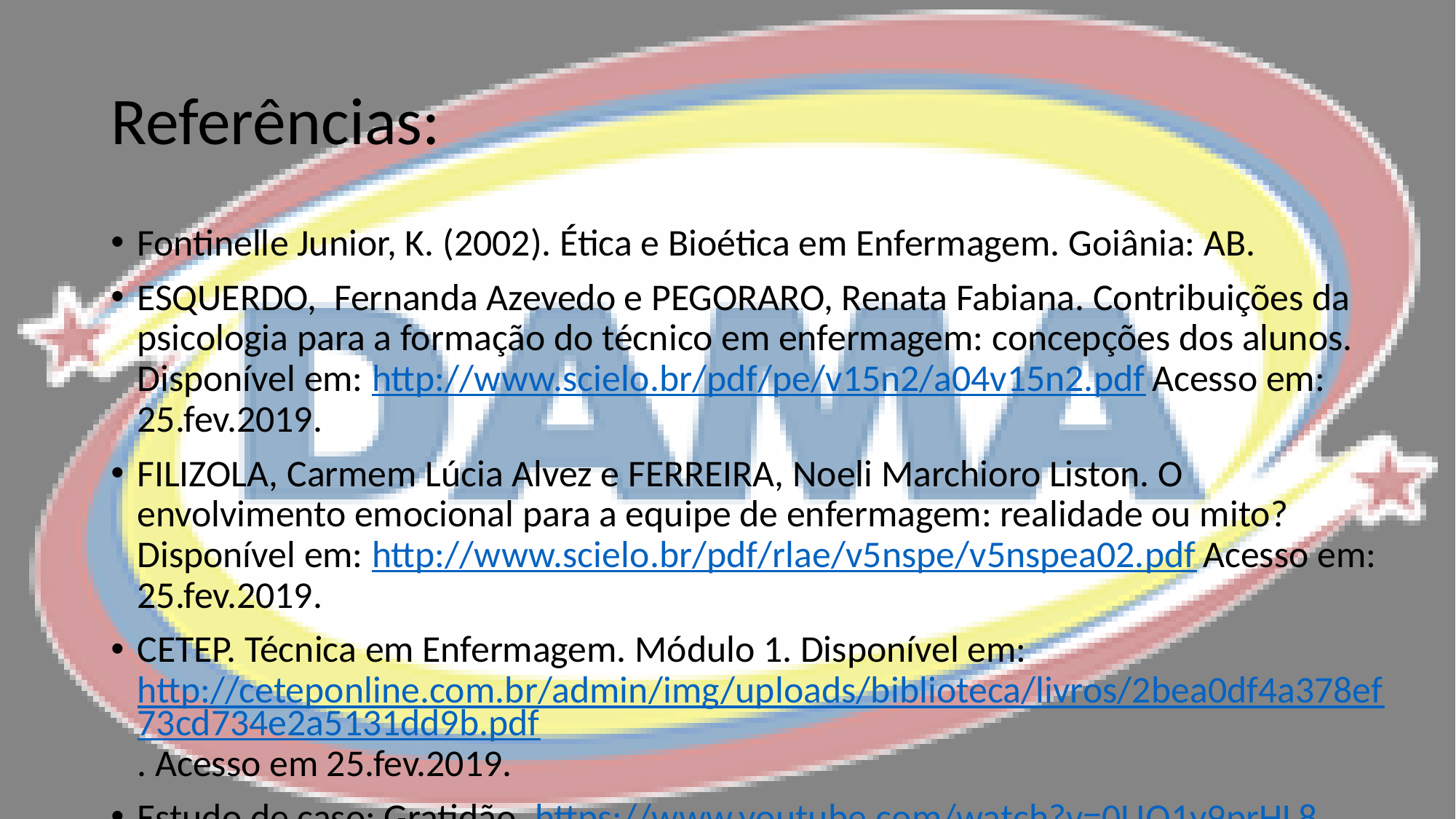

# Referências:
Fontinelle Junior, K. (2002). Ética e Bioética em Enfermagem. Goiânia: AB.
ESQUERDO,  Fernanda Azevedo e PEGORARO, Renata Fabiana. Contribuições da psicologia para a formação do técnico em enfermagem: concepções dos alunos. Disponível em: http://www.scielo.br/pdf/pe/v15n2/a04v15n2.pdf Acesso em: 25.fev.2019.
FILIZOLA, Carmem Lúcia Alvez e FERREIRA, Noeli Marchioro Liston. O envolvimento emocional para a equipe de enfermagem: realidade ou mito? Disponível em: http://www.scielo.br/pdf/rlae/v5nspe/v5nspea02.pdf Acesso em: 25.fev.2019.
CETEP. Técnica em Enfermagem. Módulo 1. Disponível em: http://ceteponline.com.br/admin/img/uploads/biblioteca/livros/2bea0df4a378ef73cd734e2a5131dd9b.pdf. Acesso em 25.fev.2019.
Estudo de caso: Gratidão. https://www.youtube.com/watch?v=0UQ1y9prHL8